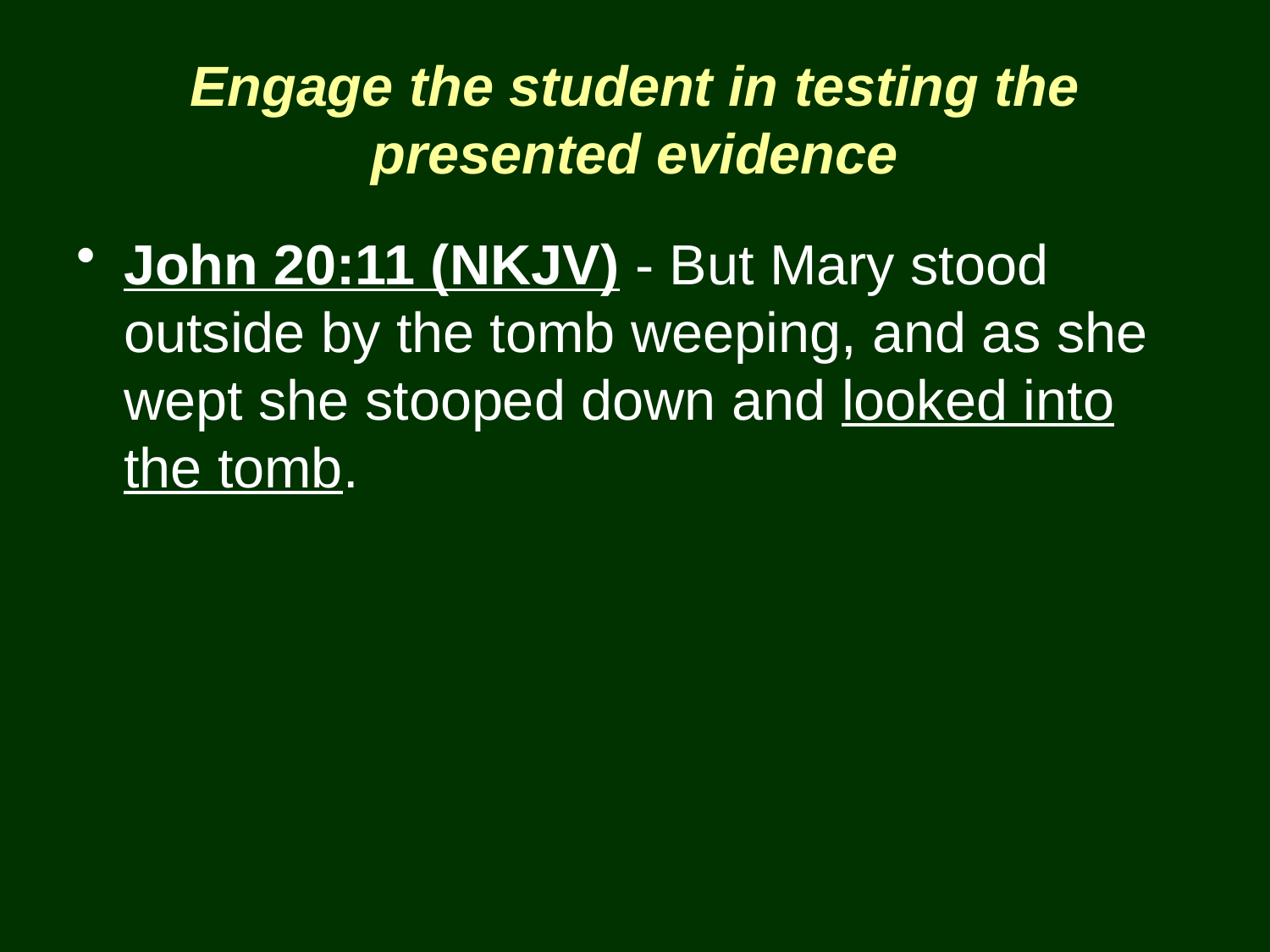

# Engage the student in testing the presented evidence
John 20:11 (NKJV) - But Mary stood outside by the tomb weeping, and as she wept she stooped down and looked into the tomb.